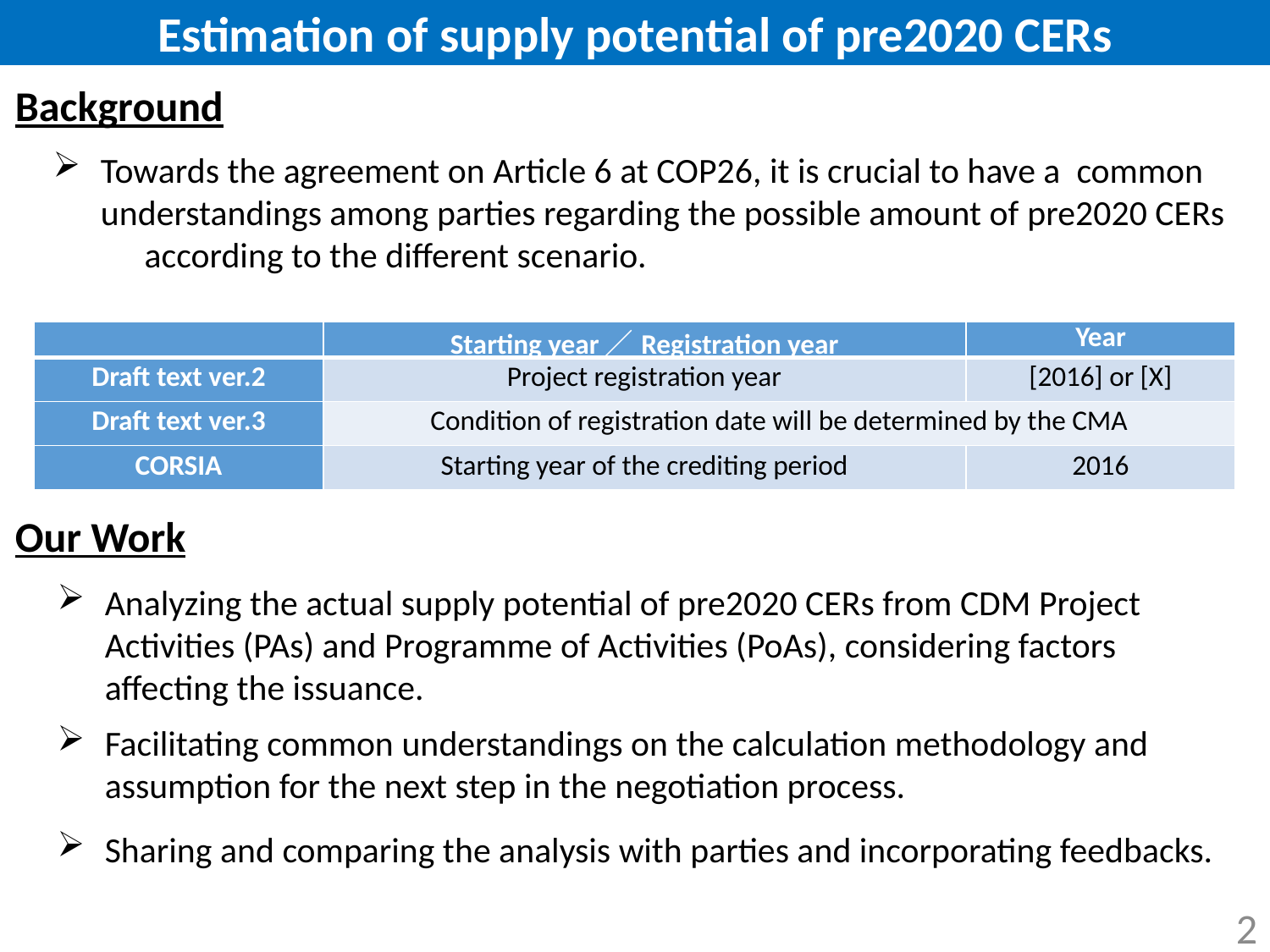

Estimation of supply potential of pre2020 CERs
Background
Towards the agreement on Article 6 at COP26, it is crucial to have a  common understandings among parties regarding the possible amount of pre2020 CERs 　according to the different scenario.
|  | Starting year／Registration year | Year |
| --- | --- | --- |
| Draft text ver.2 | Project registration year | [2016] or [X] |
| Draft text ver.3 | Condition of registration date will be determined by the CMA |  |
| CORSIA | Starting year of the crediting period | 2016 |
Our Work
Analyzing the actual supply potential of pre2020 CERs from CDM Project Activities (PAs) and Programme of Activities (PoAs), considering factors affecting the issuance.
Facilitating common understandings on the calculation methodology and assumption for the next step in the negotiation process.
Sharing and comparing the analysis with parties and incorporating feedbacks.
2